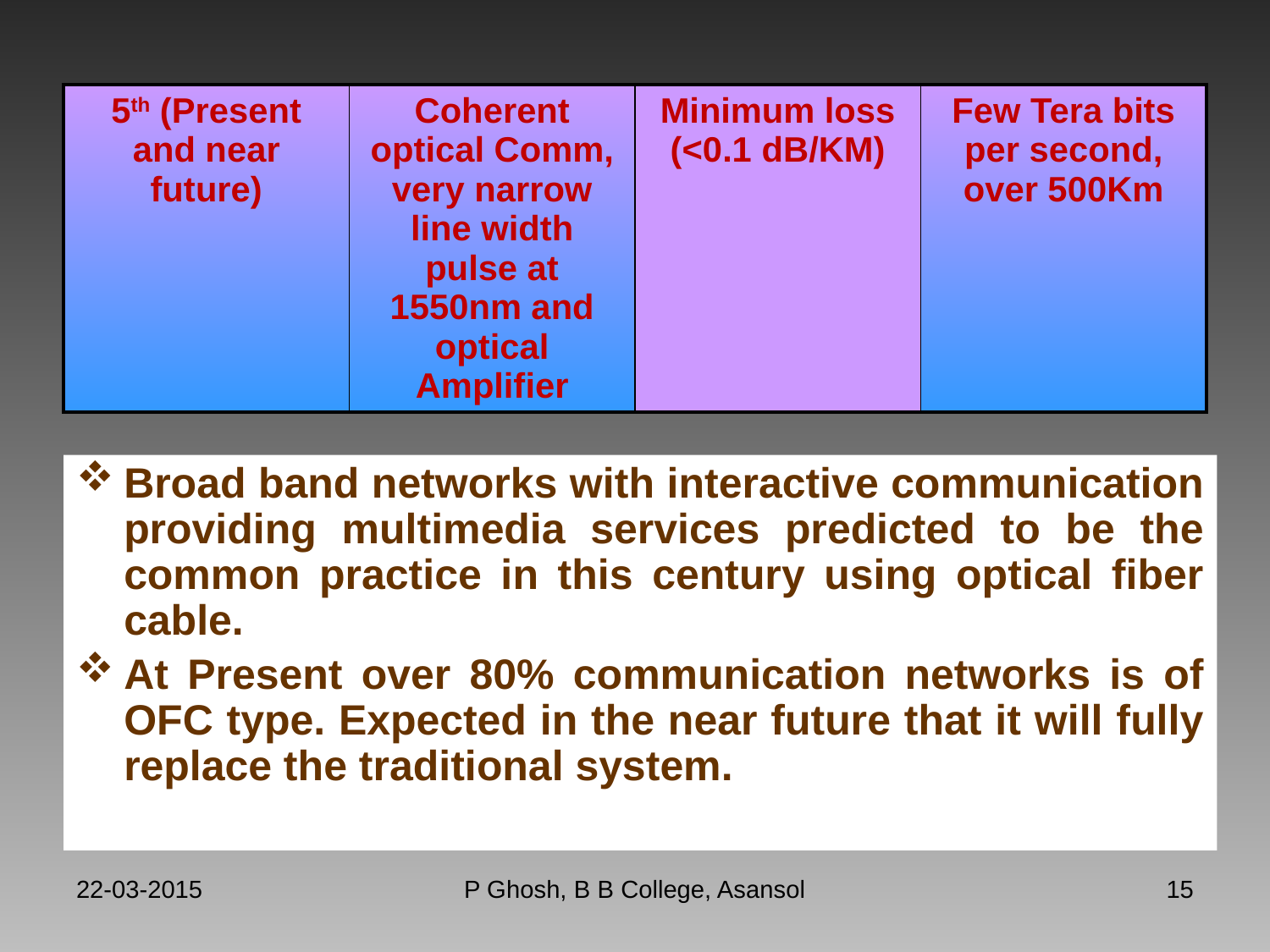

| 5th (Present and near future) | Coherent optical Comm, very narrow line width pulse at 1550nm and optical Amplifier | Minimum loss (<0.1 dB/KM) | Few Tera bits per second, over 500Km |
| --- | --- | --- | --- |
Broad band networks with interactive communication providing multimedia services predicted to be the common practice in this century using optical fiber cable.
At Present over 80% communication networks is of OFC type. Expected in the near future that it will fully replace the traditional system.
22-03-2015
P Ghosh, B B College, Asansol
15